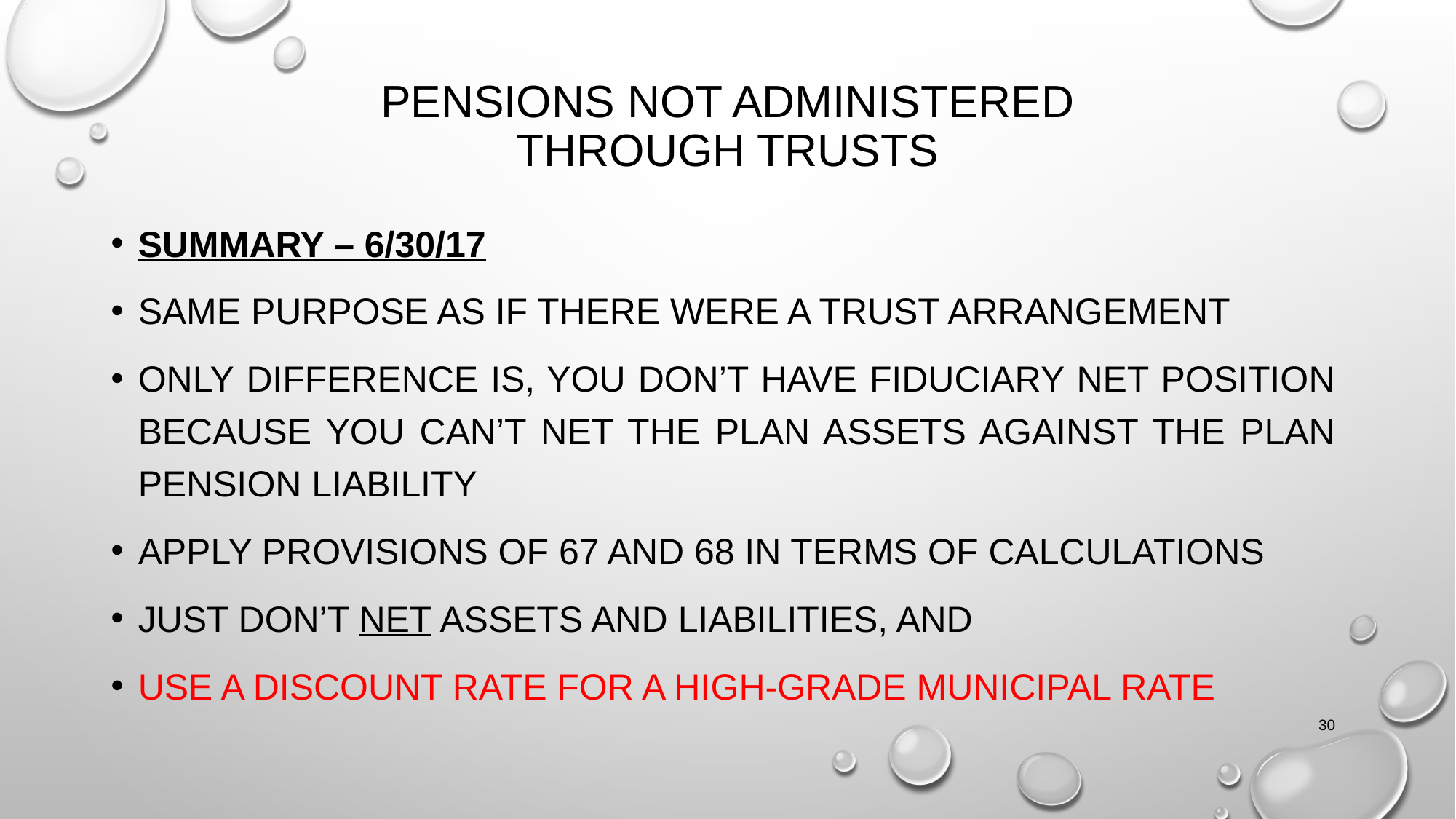

# Pensions Not Administered through Trusts
Summary – 6/30/17
Same purpose as if there were a Trust Arrangement
Only difference is, you don’t have Fiduciary Net Position because you can’t Net the Plan Assets against the Plan Pension Liability
Apply provisions of 67 and 68 in terms of calculations
Just don’t net assets and liabilities, and
Use a discount rate for a High-Grade Municipal Rate

30